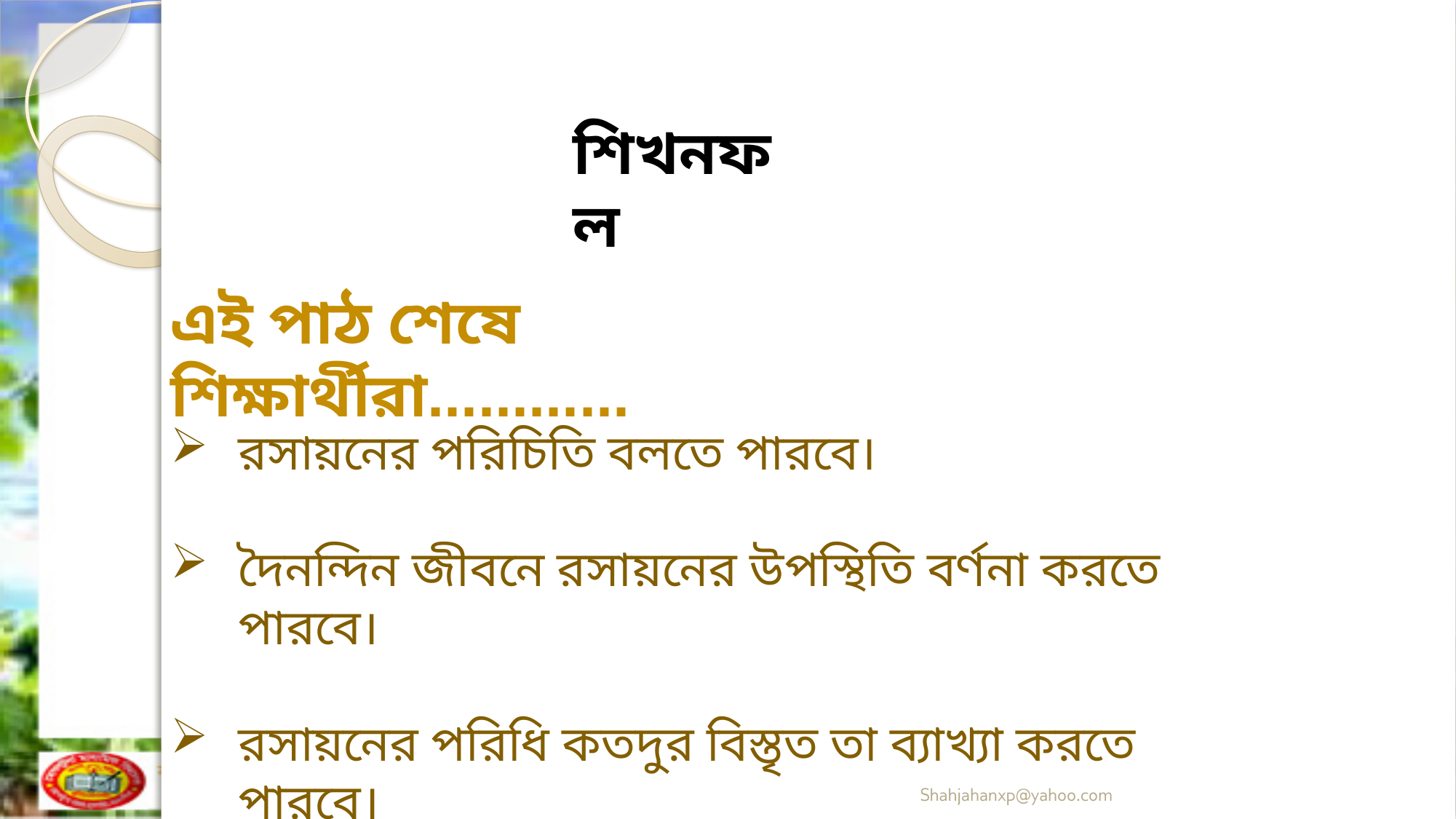

শিখনফল
এই পাঠ শেষে শিক্ষার্থীরা............

রসায়নের পরিচিতি বলতে পারবে।

দৈনন্দিন জীবনে রসায়নের উপস্থিতি বর্ণনা করতে পারবে।

রসায়নের পরিধি কতদুর বিস্তৃত তা ব্যাখ্যা করতে পারবে।
Shahjahanxp@yahoo.com